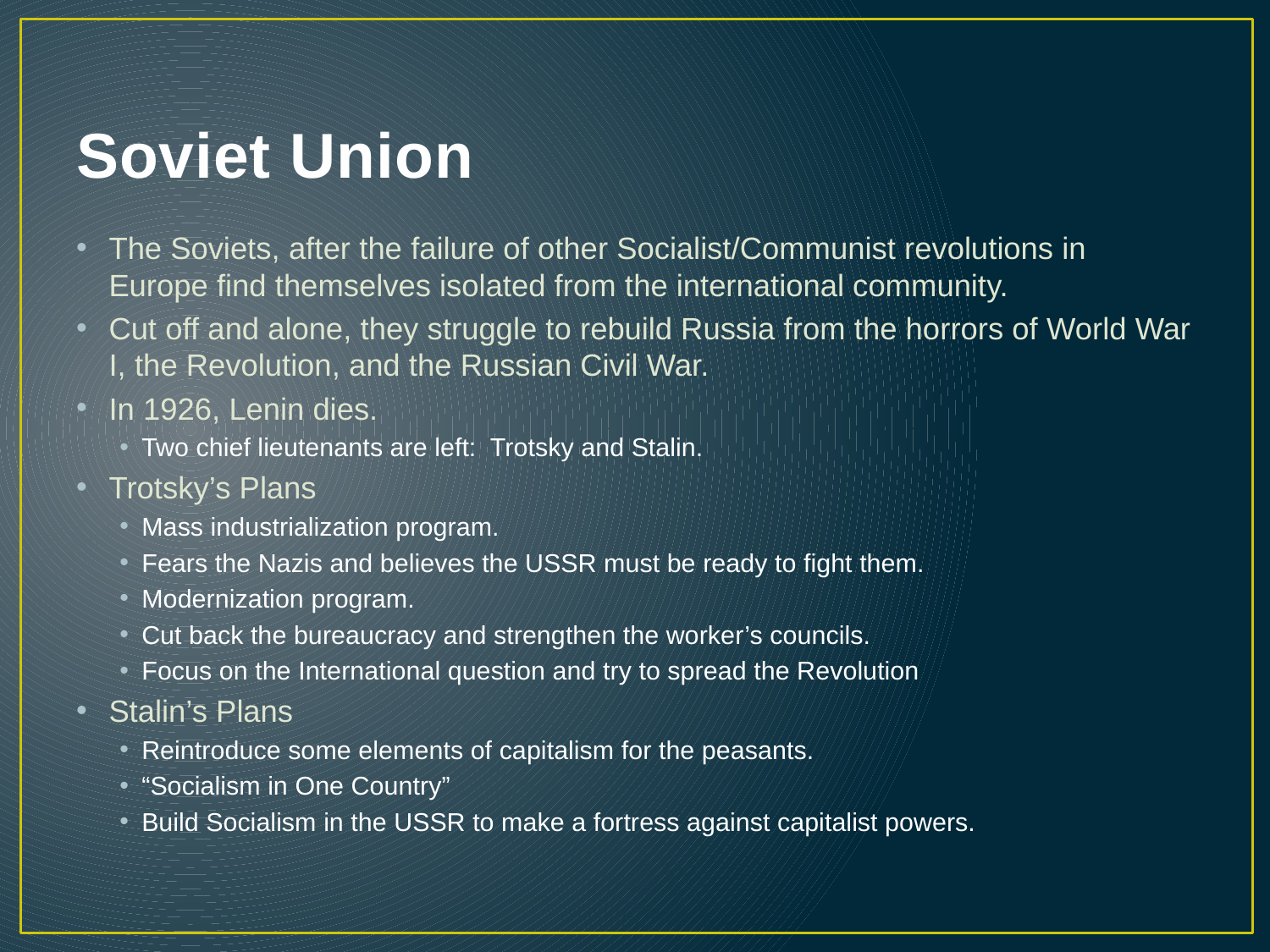

# Soviet Union
The Soviets, after the failure of other Socialist/Communist revolutions in Europe find themselves isolated from the international community.
Cut off and alone, they struggle to rebuild Russia from the horrors of World War I, the Revolution, and the Russian Civil War.
In 1926, Lenin dies.
Two chief lieutenants are left:  Trotsky and Stalin.
Trotsky’s Plans
Mass industrialization program.
Fears the Nazis and believes the USSR must be ready to fight them.
Modernization program.
Cut back the bureaucracy and strengthen the worker’s councils.
Focus on the International question and try to spread the Revolution
Stalin’s Plans
Reintroduce some elements of capitalism for the peasants.
“Socialism in One Country”
Build Socialism in the USSR to make a fortress against capitalist powers.